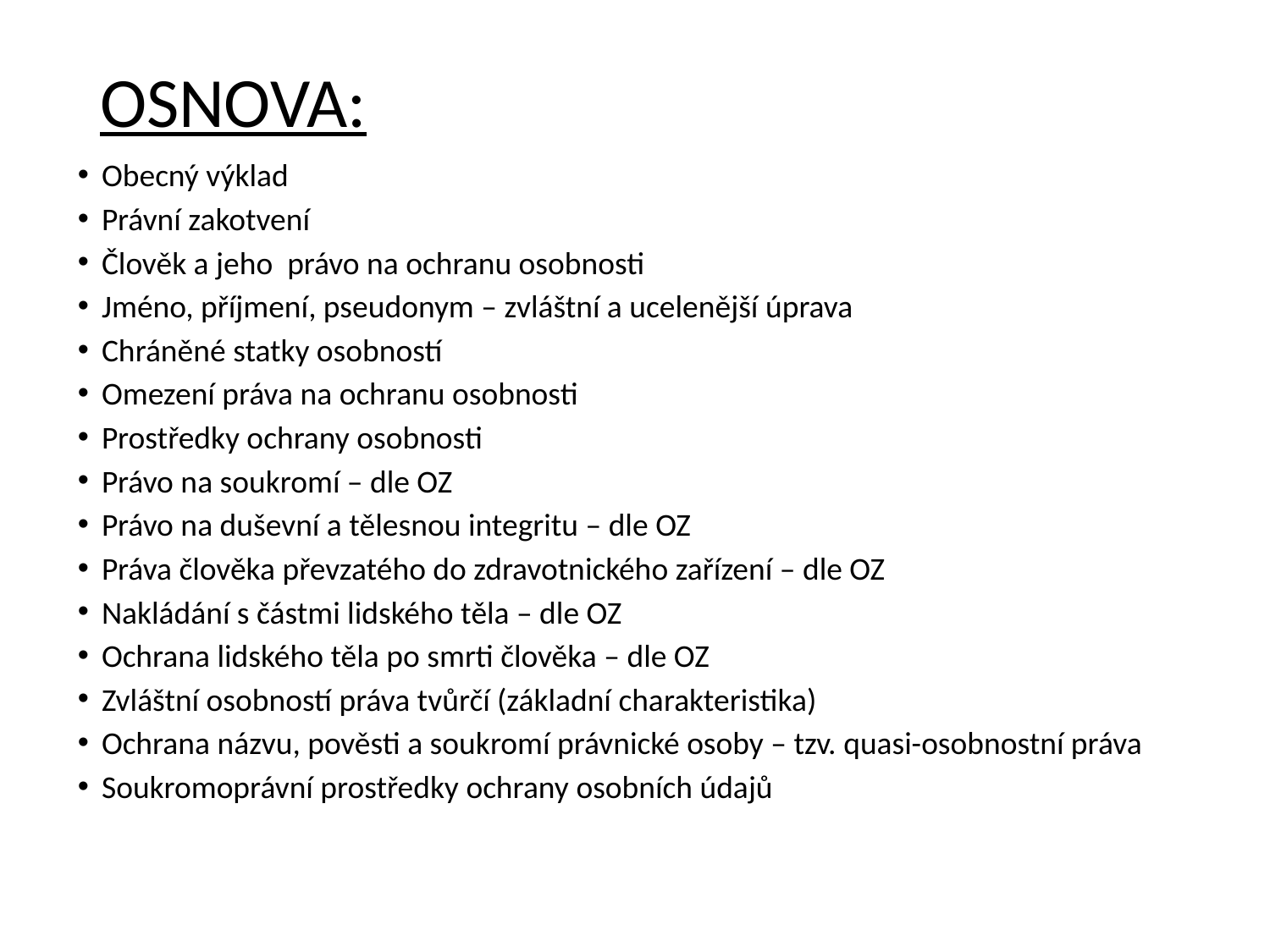

# OSNOVA:
Obecný výklad
Právní zakotvení
Člověk a jeho  právo na ochranu osobnosti
Jméno, příjmení, pseudonym – zvláštní a ucelenější úprava
Chráněné statky osobností
Omezení práva na ochranu osobnosti
Prostředky ochrany osobnosti
Právo na soukromí – dle OZ
Právo na duševní a tělesnou integritu – dle OZ
Práva člověka převzatého do zdravotnického zařízení – dle OZ
Nakládání s částmi lidského těla – dle OZ
Ochrana lidského těla po smrti člověka – dle OZ
Zvláštní osobností práva tvůrčí (základní charakteristika)
Ochrana názvu, pověsti a soukromí právnické osoby – tzv. quasi-osobnostní práva
Soukromoprávní prostředky ochrany osobních údajů